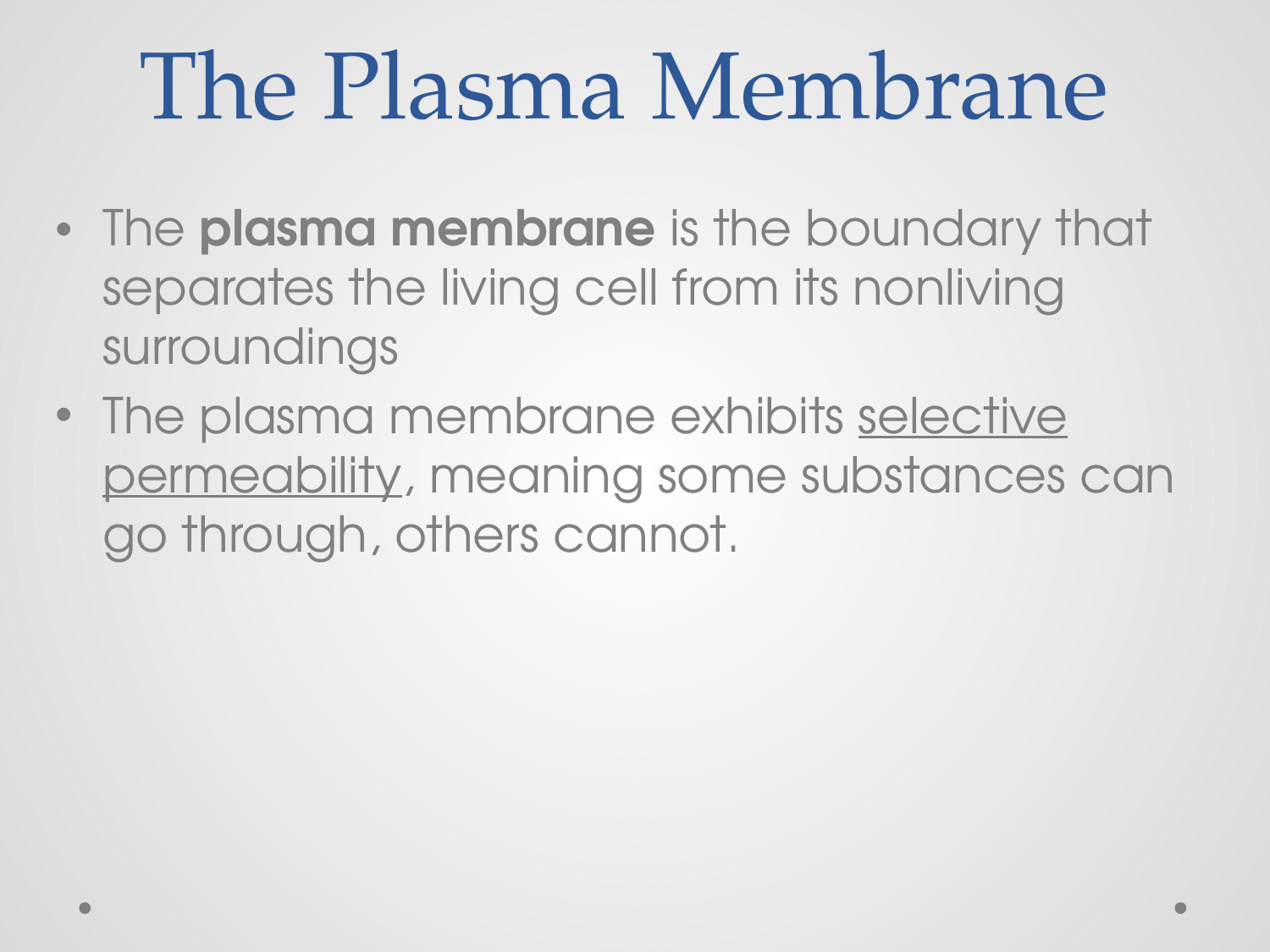

# The Plasma Membrane
The plasma membrane is the boundary that separates the living cell from its nonliving surroundings
The plasma membrane exhibits selective permeability, meaning some substances can go through, others cannot.